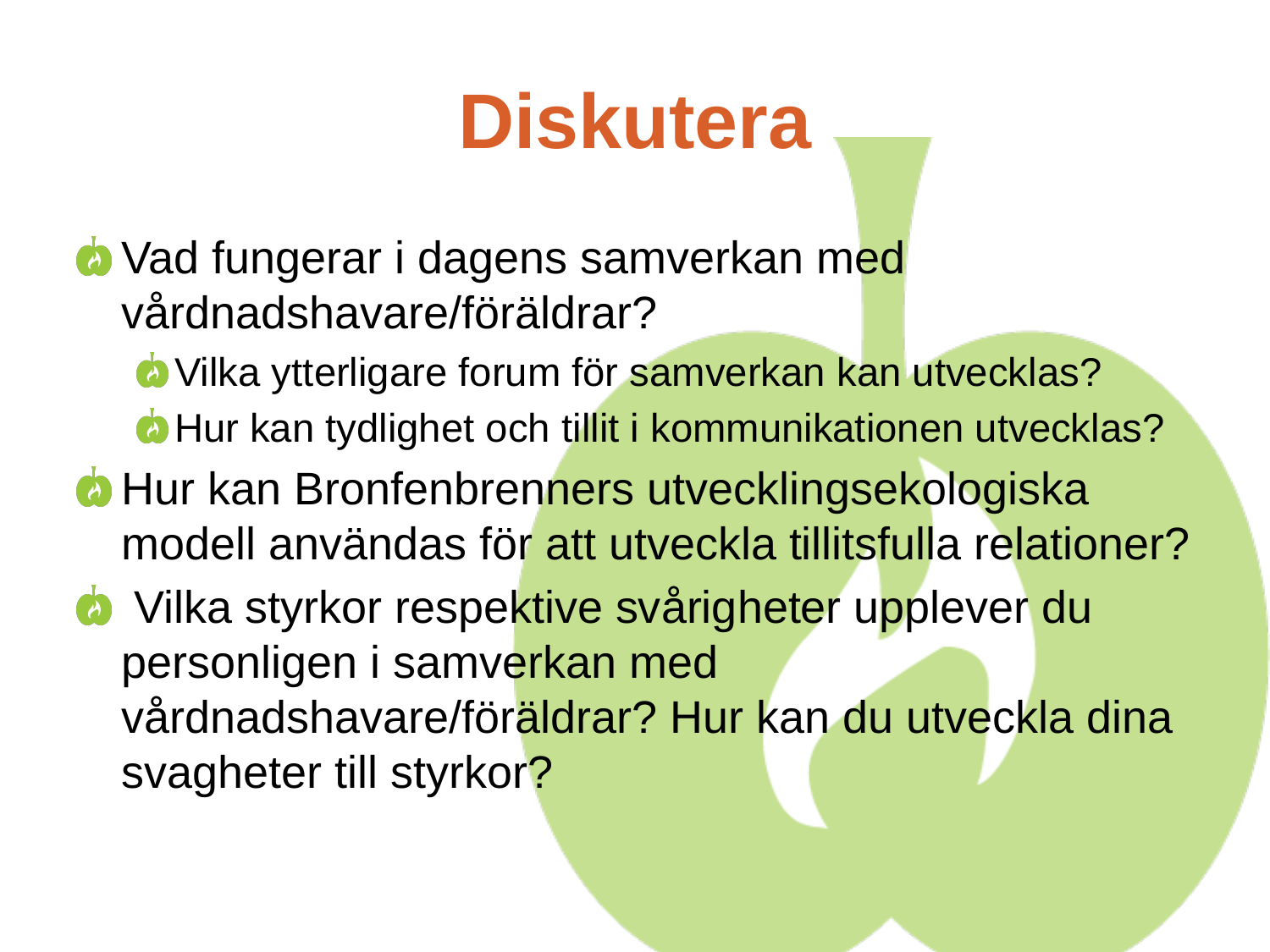

# Diskutera
Vad fungerar i dagens samverkan med vårdnadshavare/föräldrar?
Vilka ytterligare forum för samverkan kan utvecklas?
Hur kan tydlighet och tillit i kommunikationen utvecklas?
Hur kan Bronfenbrenners utvecklingsekologiska modell användas för att utveckla tillitsfulla relationer?
 Vilka styrkor respektive svårigheter upplever du personligen i samverkan med vårdnadshavare/föräldrar? Hur kan du utveckla dina svagheter till styrkor?